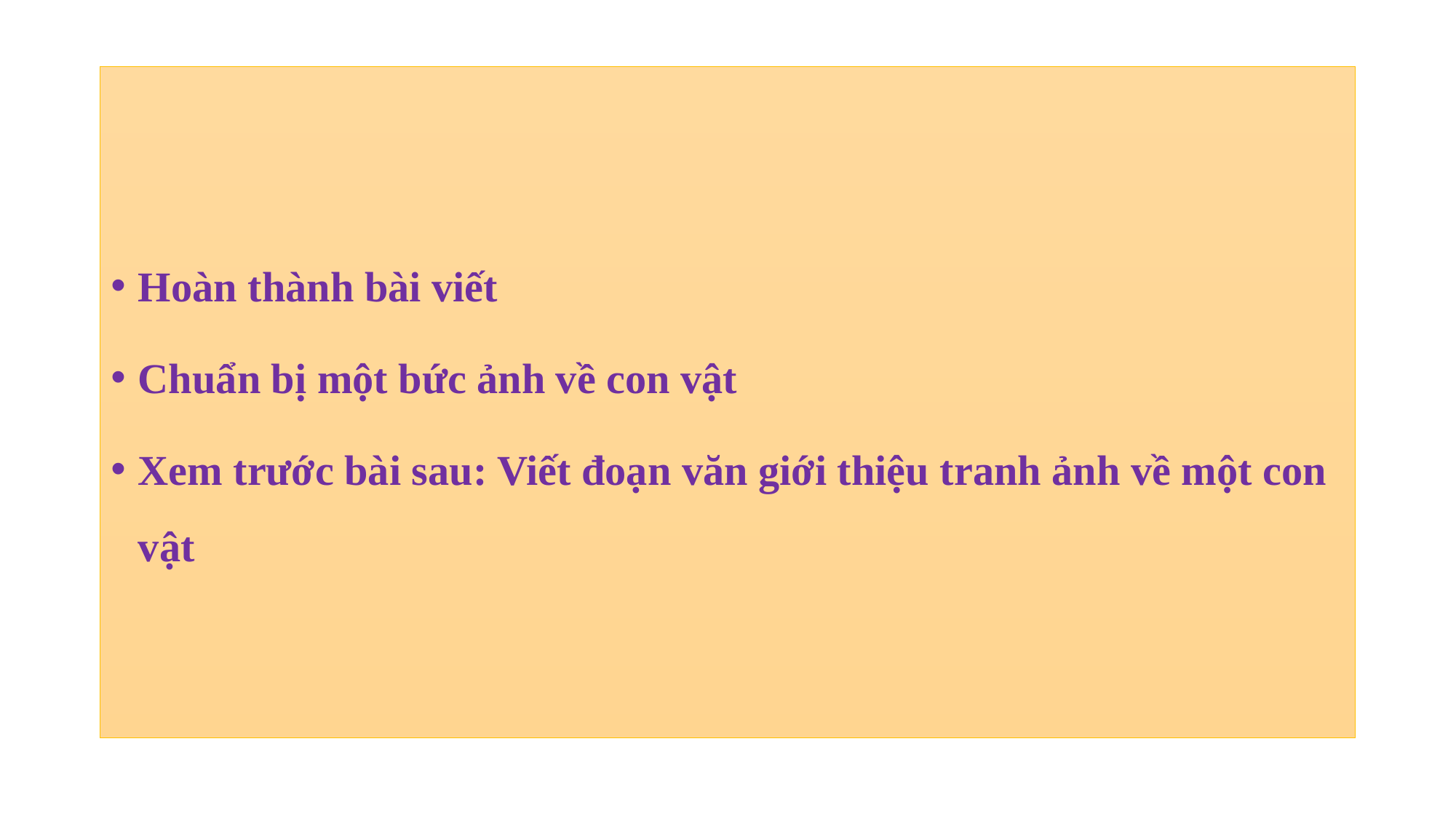

#
Hoàn thành bài viết
Chuẩn bị một bức ảnh về con vật
Xem trước bài sau: Viết đoạn văn giới thiệu tranh ảnh về một con vật